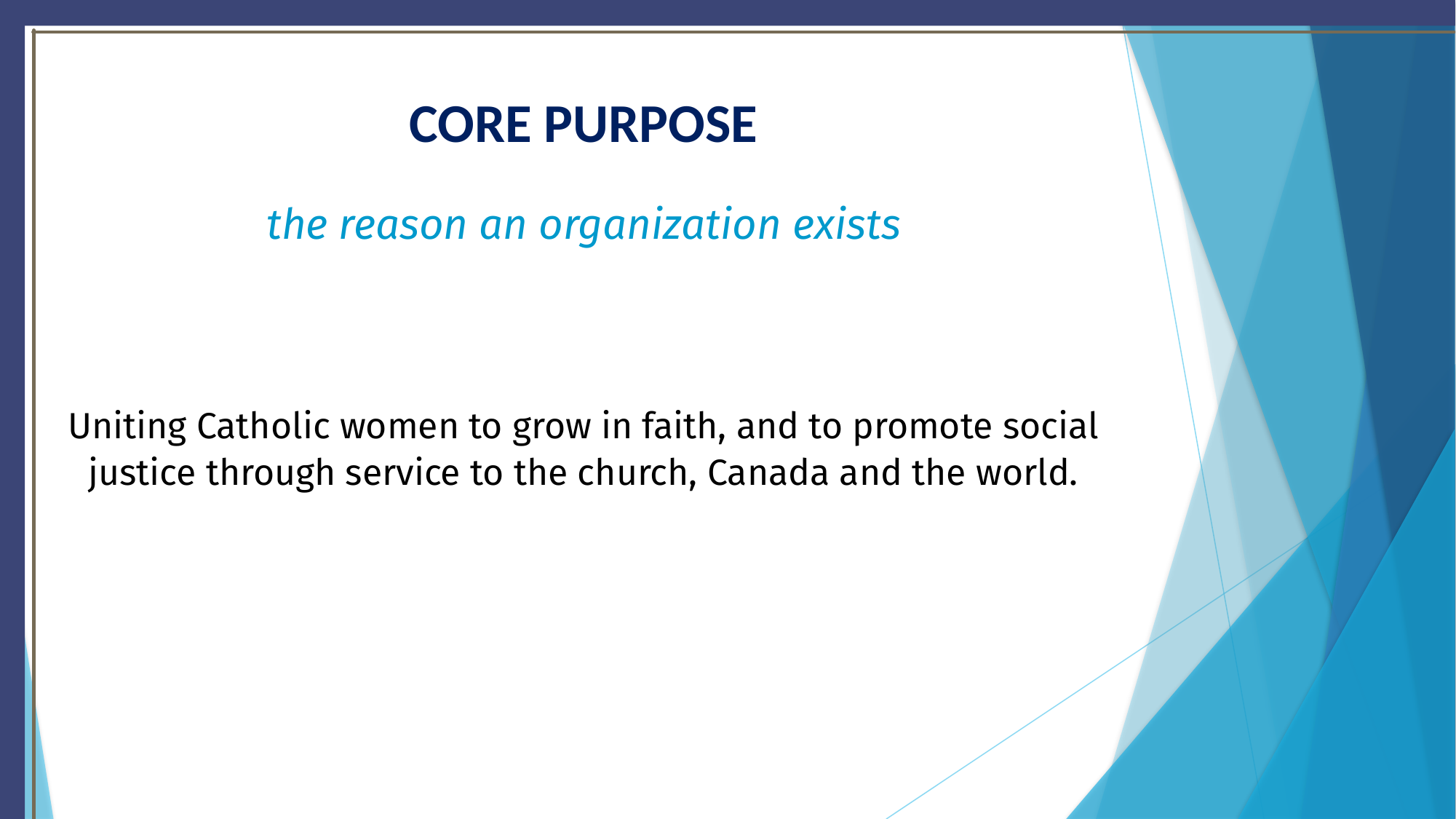

# CORE PURPOSE
the reason an organization exists

Uniting Catholic women to grow in faith, and to promote social justice through service to the church, Canada and the world.